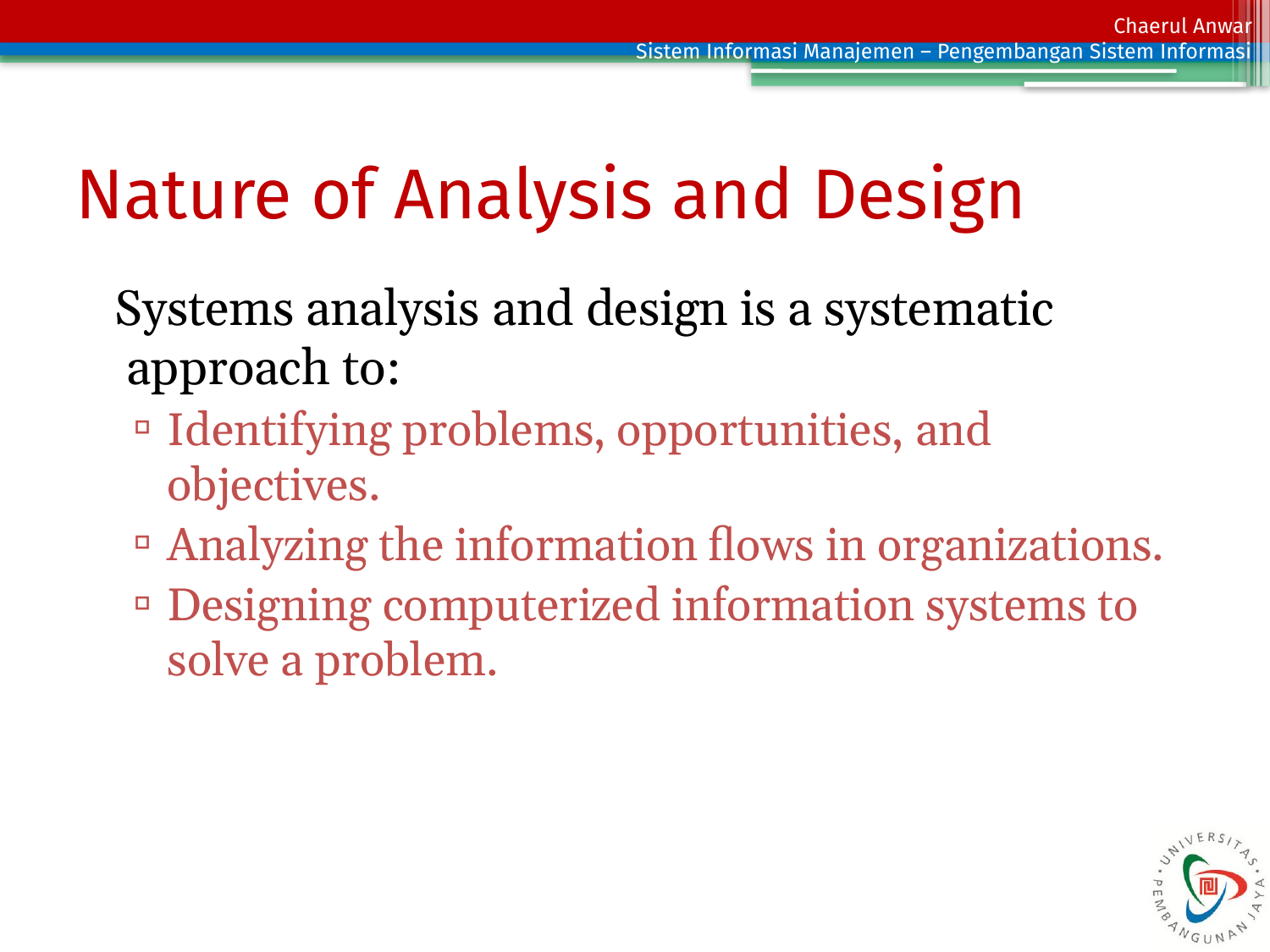

# Nature of Analysis and Design
  Systems analysis and design is a systematic approach to:
Identifying problems, opportunities, and objectives.
Analyzing the information flows in organizations.
Designing computerized information systems to solve a problem.